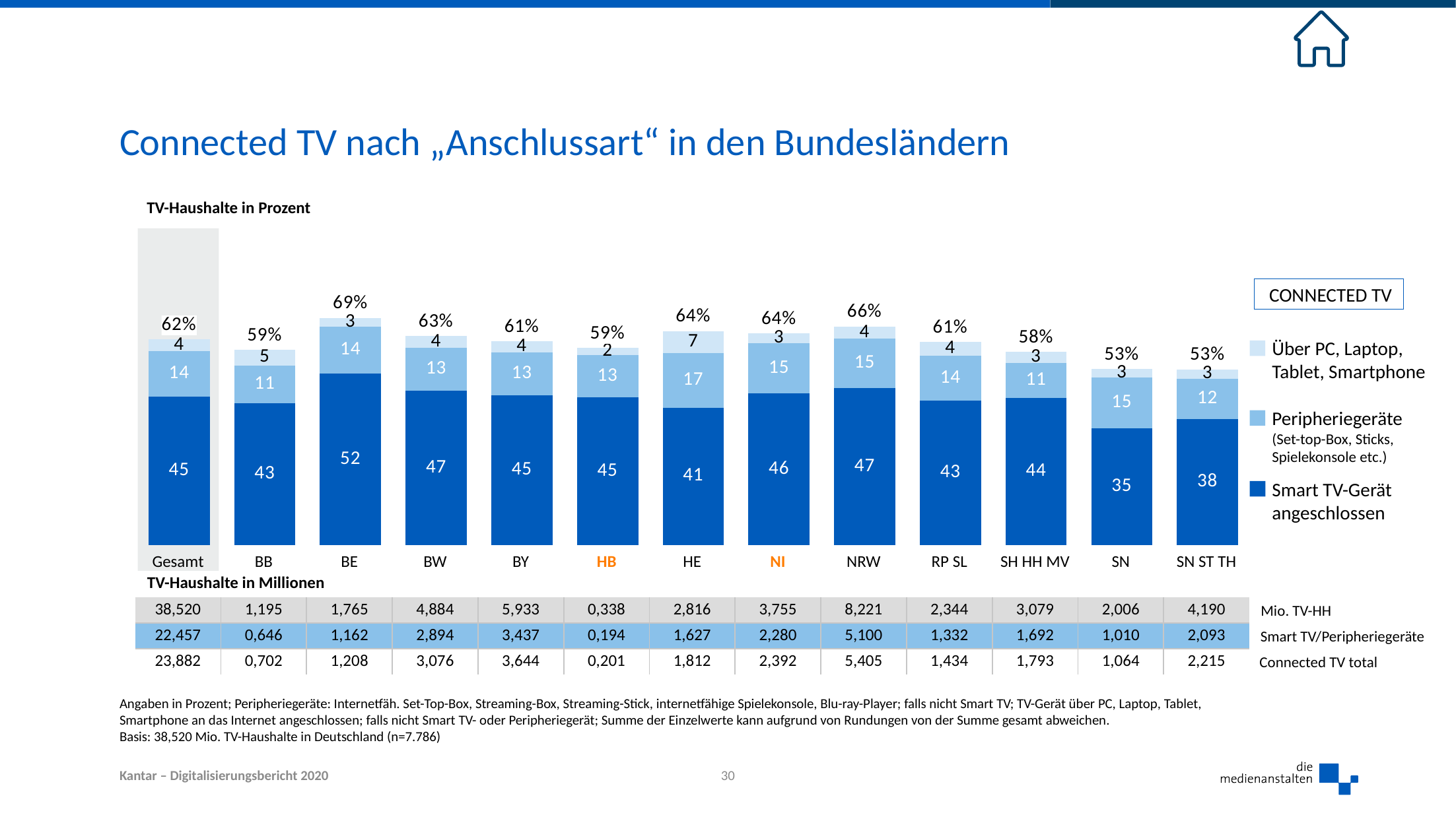

# Connected TV nach „Anschlussart“ in den Bundesländern

### Chart

| Category | Smart-TV, internetfähiges Fernsehgerät | Peripheriegeräte | Spalte1 | >> Mindestens eine dieser Möglichkeiten |
|---|---|---|---|---|
| Gesamt | 44.7 | 13.6 | 3.7 | 62.0 |
| BB | 42.7 | 11.4 | 4.7 | 58.7 |
| BE | 51.6 | 14.2 | 2.6 | 68.5 |
| BW | 46.5 | 12.8 | 3.7 | 63.0 |
| BY | 45.1 | 12.8 | 3.5 | 61.4 |
| HB | 44.5 | 12.6 | 2.3 | 59.4 |
| HE | 41.3 | 16.5 | 6.6 | 64.4 |
| NI | 45.6 | 15.1 | 3.0 | 63.7 |
| NRW | 47.2 | 14.9 | 3.7 | 65.7 |
| RP SL | 43.4 | 13.5 | 4.3 | 61.2 |
| SH HH MV | 44.2 | 10.7 | 3.3 | 58.2 |
| SN | 35.1 | 15.3 | 2.7 | 53.1 |
| SN ST TH | 37.9 | 12.1 | 2.9 | 52.9 |
TV-Haushalte in Prozent

CONNECTED TV
Über PC, Laptop, Tablet, Smartphone

Peripheriegeräte
(Set-top-Box, Sticks, Spielekonsole etc.)

Smart TV-Gerät
angeschlossen

| Gesamt | BB | BE | BW | BY | HB | HE | NI | NRW | RP SL | SH HH MV | SN | SN ST TH |
| --- | --- | --- | --- | --- | --- | --- | --- | --- | --- | --- | --- | --- |
| TV-Haushalte in Millionen |  |  |  |  |  |  |  |  |  |  |  |  |
| 38,520 | 1,195 | 1,765 | 4,884 | 5,933 | 0,338 | 2,816 | 3,755 | 8,221 | 2,344 | 3,079 | 2,006 | 4,190 |
| 22,457 | 0,646 | 1,162 | 2,894 | 3,437 | 0,194 | 1,627 | 2,280 | 5,100 | 1,332 | 1,692 | 1,010 | 2,093 |
| 23,882 | 0,702 | 1,208 | 3,076 | 3,644 | 0,201 | 1,812 | 2,392 | 5,405 | 1,434 | 1,793 | 1,064 | 2,215 |
Mio. TV-HH
Smart TV/Peripheriegeräte
Connected TV total
Angaben in Prozent; Peripheriegeräte: Internetfäh. Set-Top-Box, Streaming-Box, Streaming-Stick, internetfähige Spielekonsole, Blu-ray-Player; falls nicht Smart TV; TV-Gerät über PC, Laptop, Tablet, Smartphone an das Internet angeschlossen; falls nicht Smart TV- oder Peripheriegerät; Summe der Einzelwerte kann aufgrund von Rundungen von der Summe gesamt abweichen.
Basis: 38,520 Mio. TV-Haushalte in Deutschland (n=7.786)
30
Kantar – Digitalisierungsbericht 2020